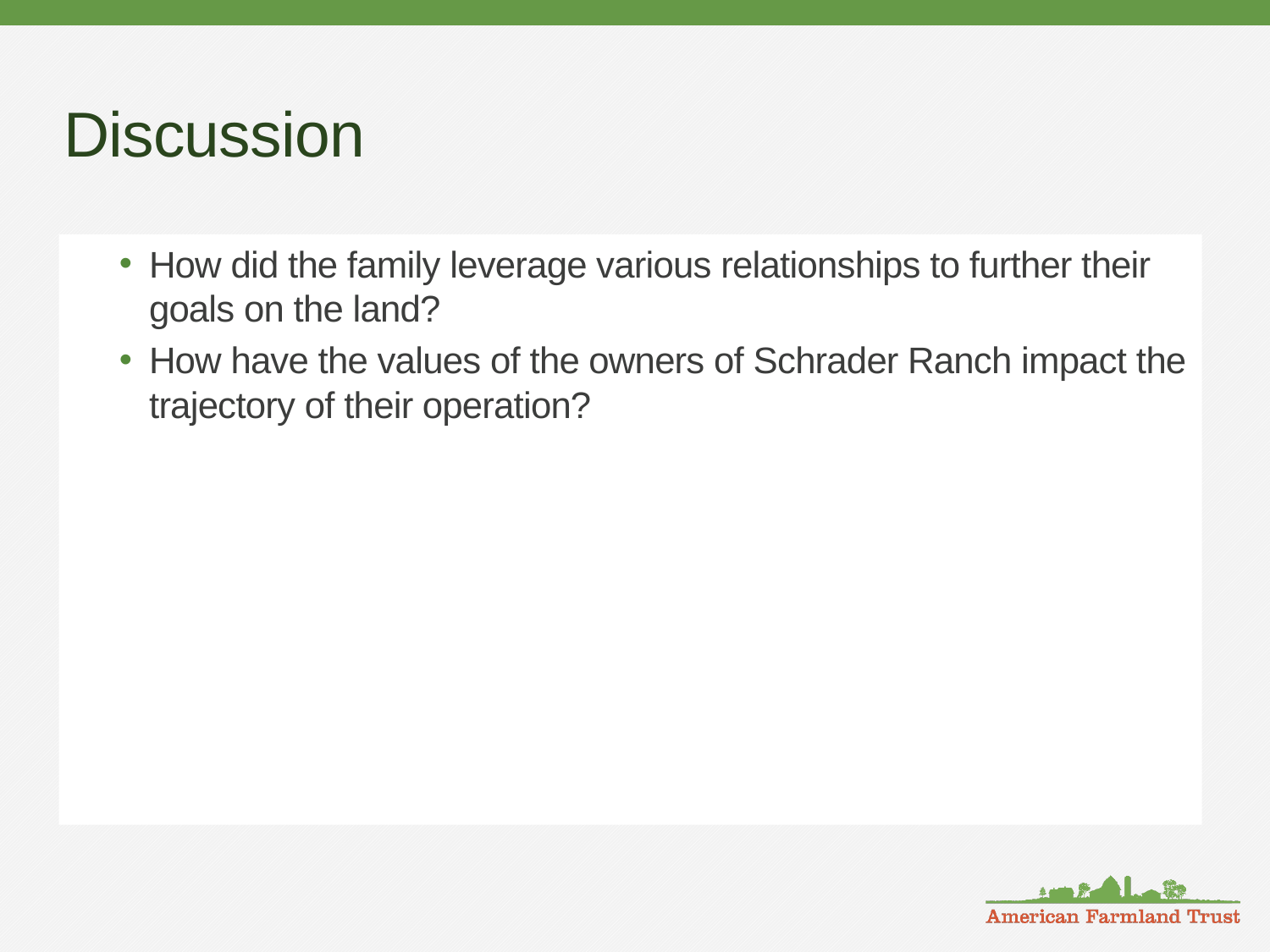

# Discussion
How did the family leverage various relationships to further their goals on the land?
How have the values of the owners of Schrader Ranch impact the trajectory of their operation?